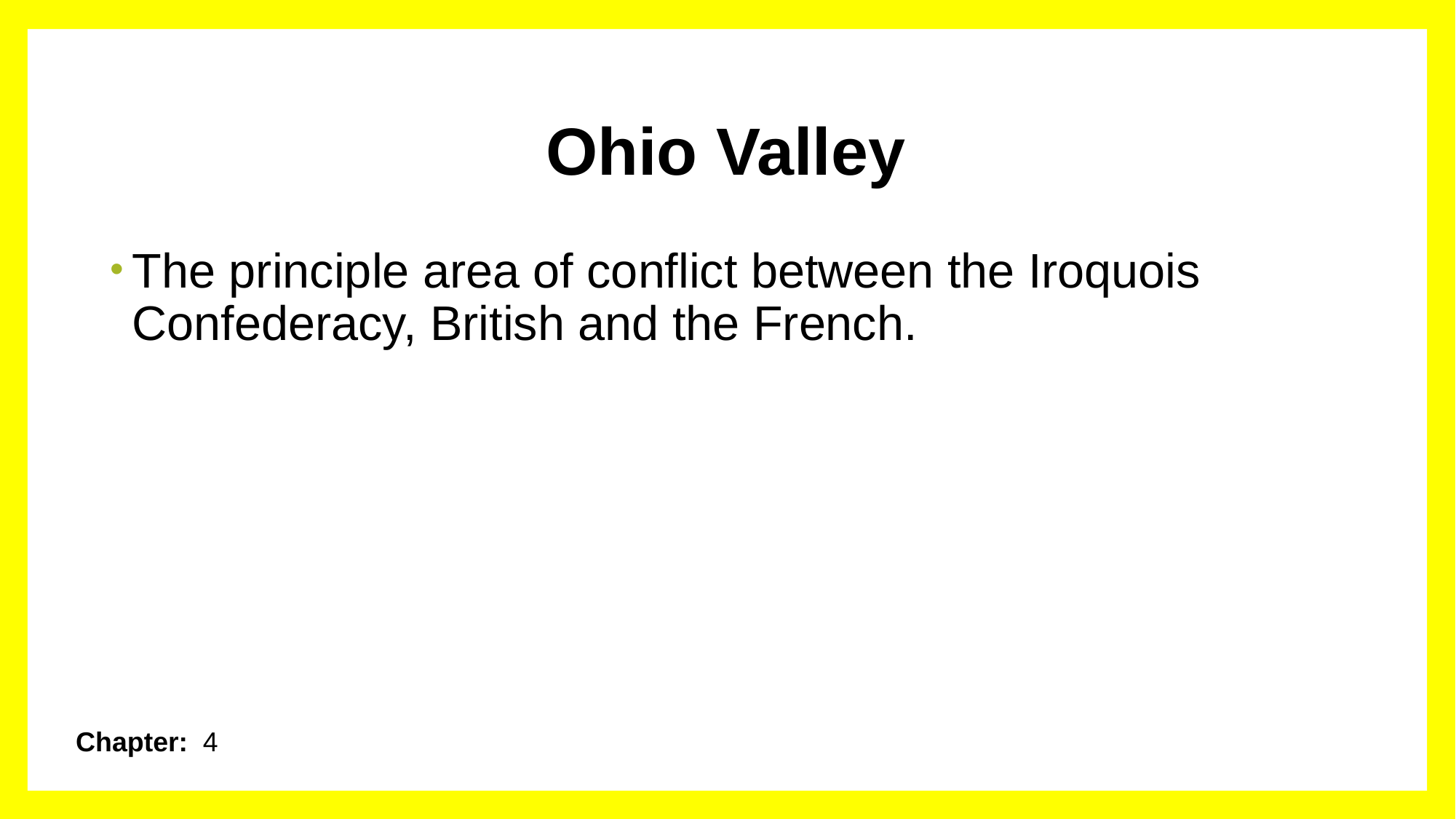

# Ohio Valley
The principle area of conflict between the Iroquois Confederacy, British and the French.
Chapter:  4